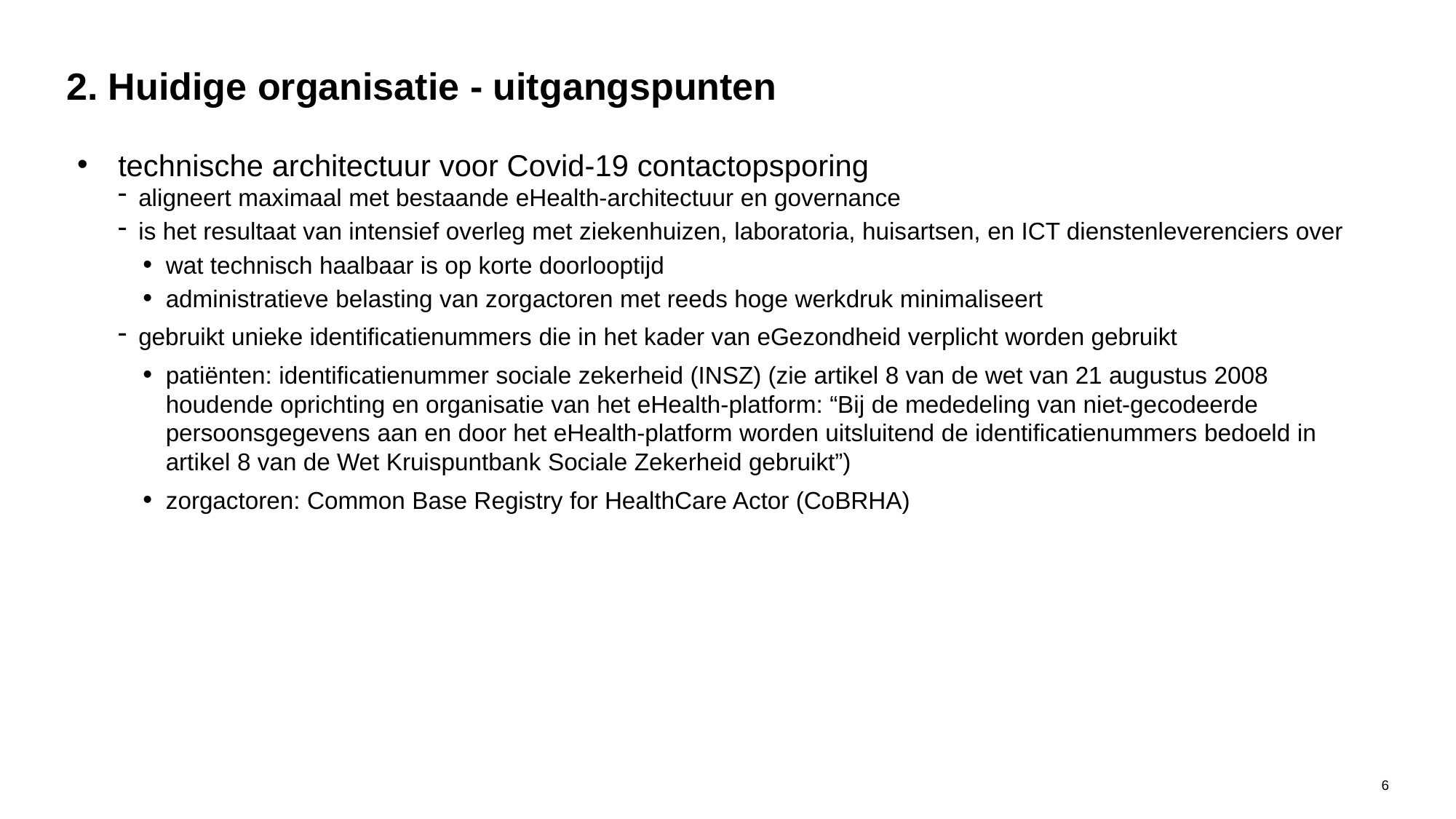

# 2. Huidige organisatie - uitgangspunten
technische architectuur voor Covid-19 contactopsporing
aligneert maximaal met bestaande eHealth-architectuur en governance
is het resultaat van intensief overleg met ziekenhuizen, laboratoria, huisartsen, en ICT dienstenleverenciers over
wat technisch haalbaar is op korte doorlooptijd
administratieve belasting van zorgactoren met reeds hoge werkdruk minimaliseert
gebruikt unieke identificatienummers die in het kader van eGezondheid verplicht worden gebruikt
patiënten: identificatienummer sociale zekerheid (INSZ) (zie artikel 8 van de wet van 21 augustus 2008 houdende oprichting en organisatie van het eHealth-platform: “Bij de mededeling van niet-gecodeerde persoonsgegevens aan en door het eHealth-platform worden uitsluitend de identificatienummers bedoeld in artikel 8 van de Wet Kruispuntbank Sociale Zekerheid gebruikt”)
zorgactoren: Common Base Registry for HealthCare Actor (CoBRHA)